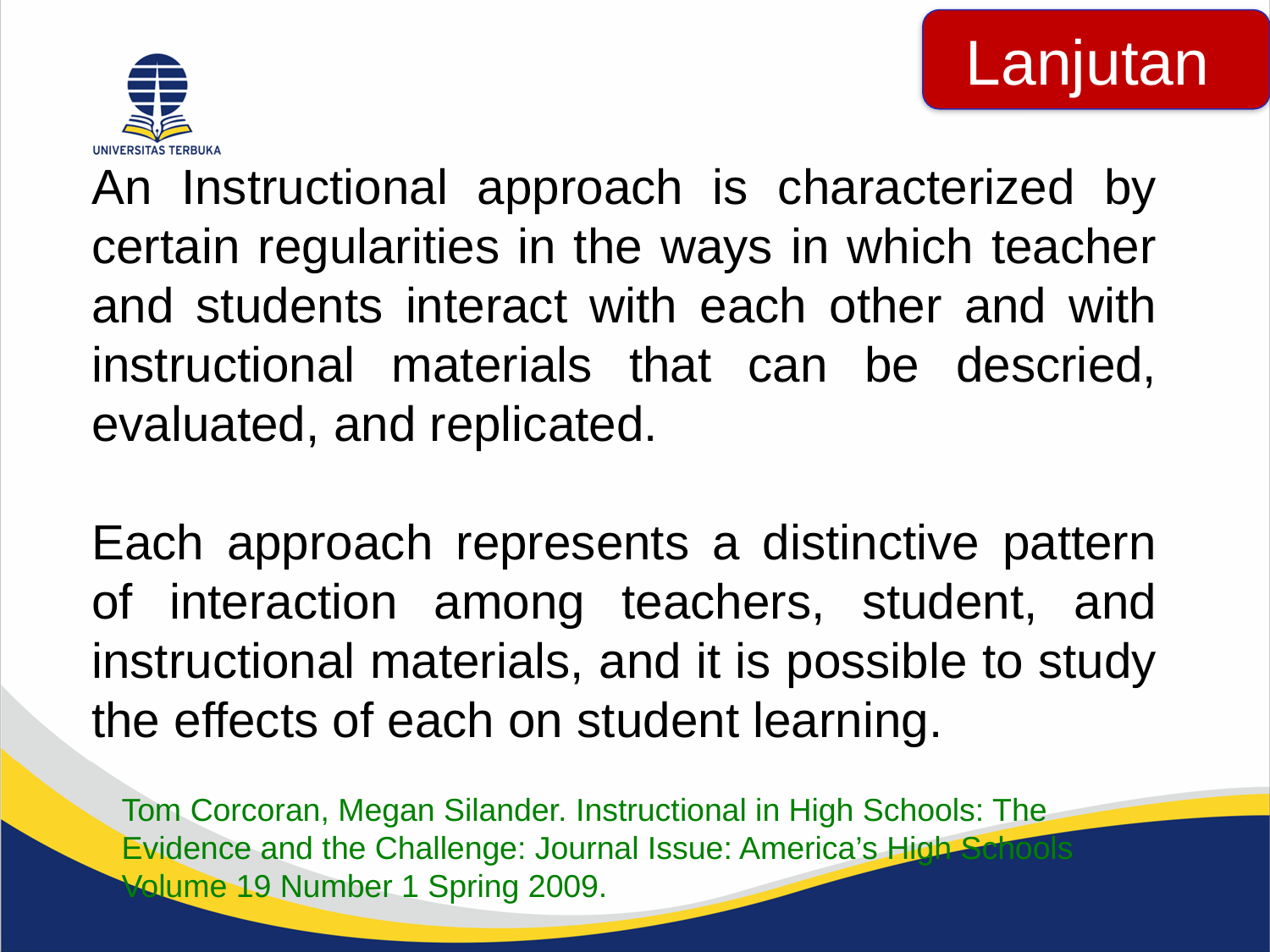

Lanjutan
An Instructional approach is characterized by certain regularities in the ways in which teacher and students interact with each other and with instructional materials that can be descried, evaluated, and replicated.

Each approach represents a distinctive pattern of interaction among teachers, student, and instructional materials, and it is possible to study the effects of each on student learning.
Tom Corcoran, Megan Silander. Instructional in High Schools: The Evidence and the Challenge: Journal Issue: America’s High Schools Volume 19 Number 1 Spring 2009.